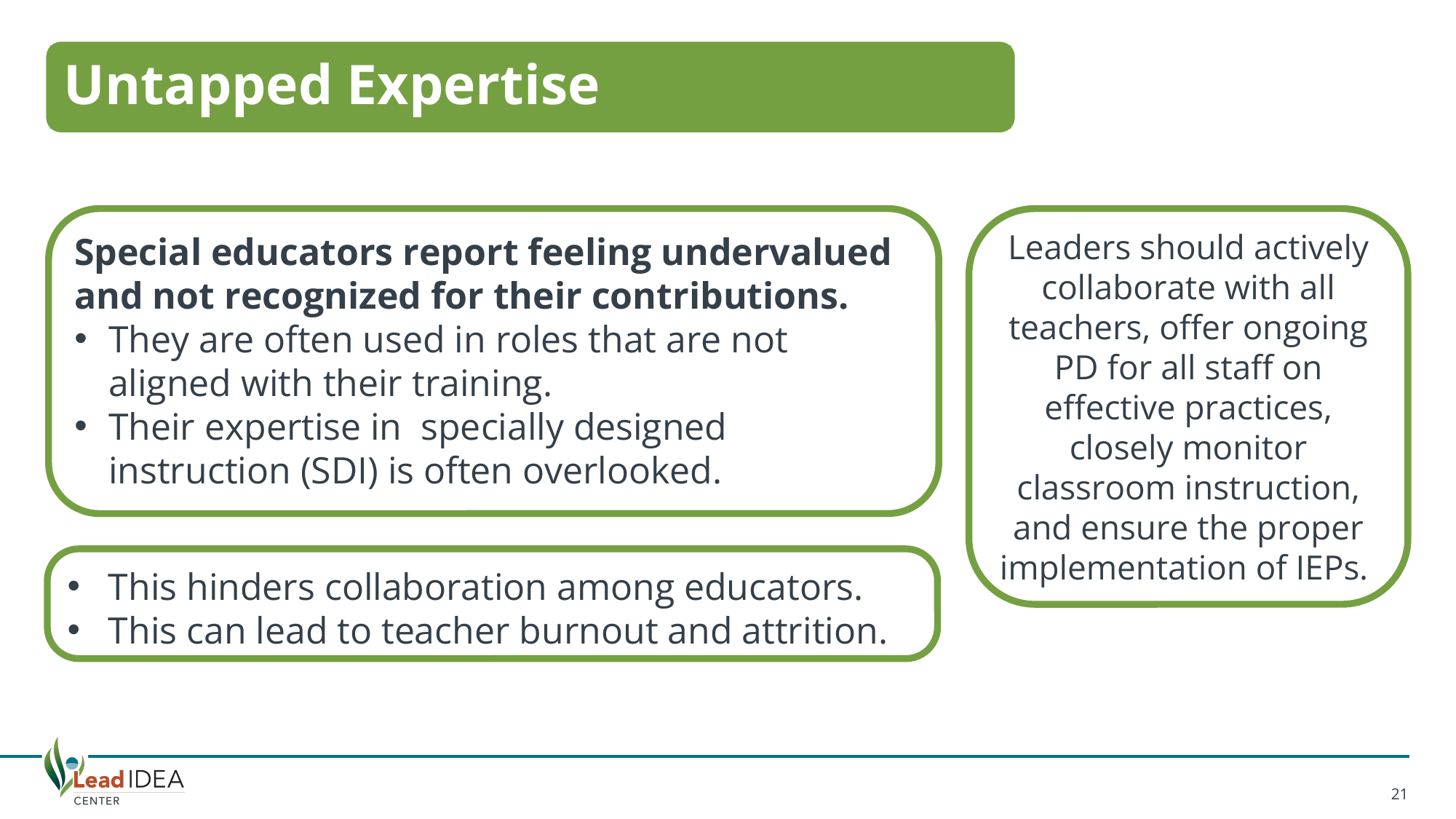

# Untapped Expertise

Untapped Expertise
Leaders should actively collaborate with all teachers, offer ongoing PD for all staff on effective practices, closely monitor classroom instruction, and ensure the proper implementation of IEPs.
Special educators report feeling undervalued and not recognized for their contributions.
They are often used in roles that are not aligned with their training.
Their expertise in  specially designed instruction (SDI) is often overlooked.
This hinders collaboration among educators.
This can lead to teacher burnout and attrition.

21